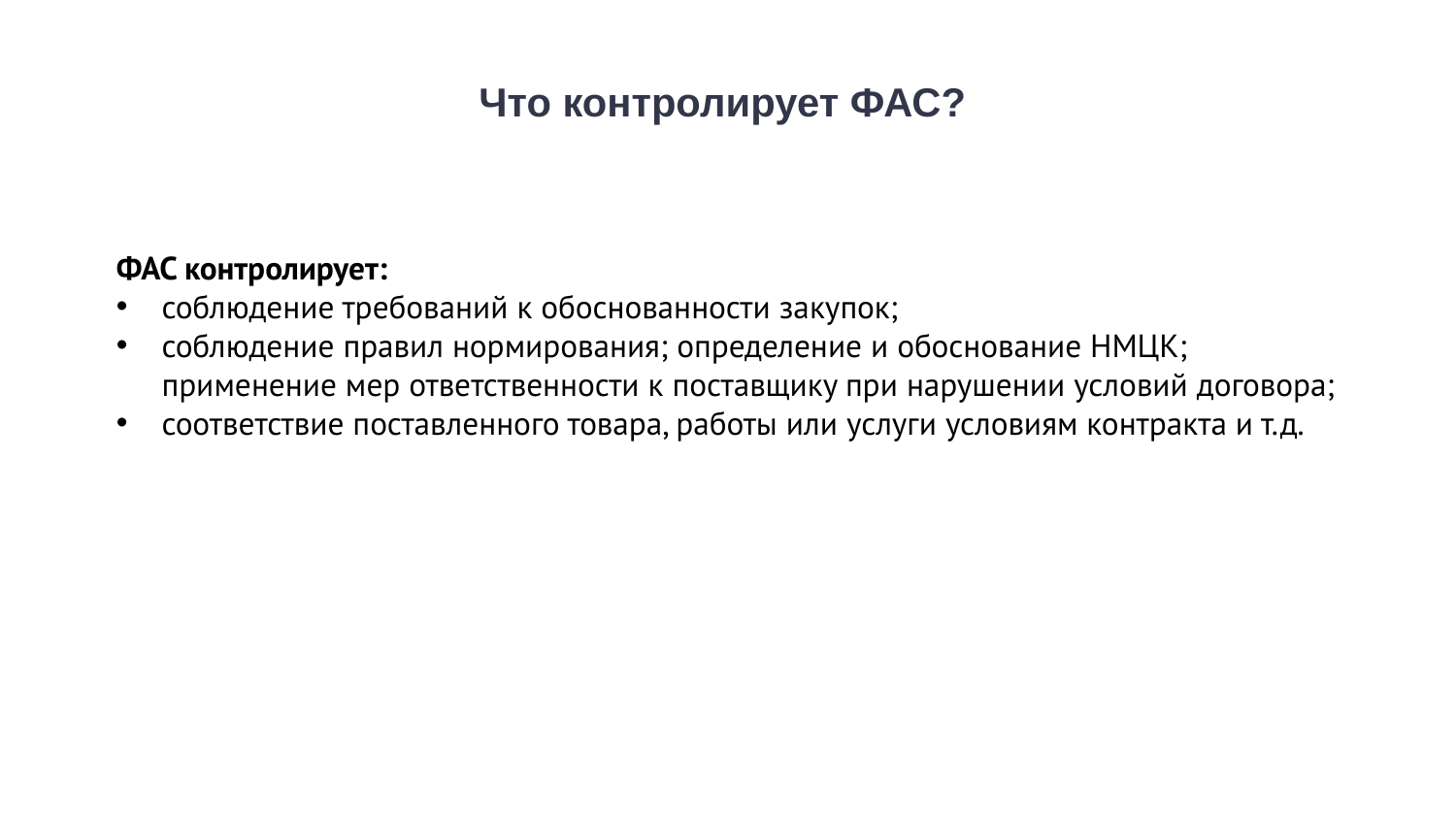

# Что контролирует ФАС?
ФАС контролирует:
соблюдение требований к обоснованности закупок;
соблюдение правил нормирования; определение и обоснование НМЦК; применение мер ответственности к поставщику при нарушении условий договора;
соответствие поставленного товара, работы или услуги условиям контракта и т.д.